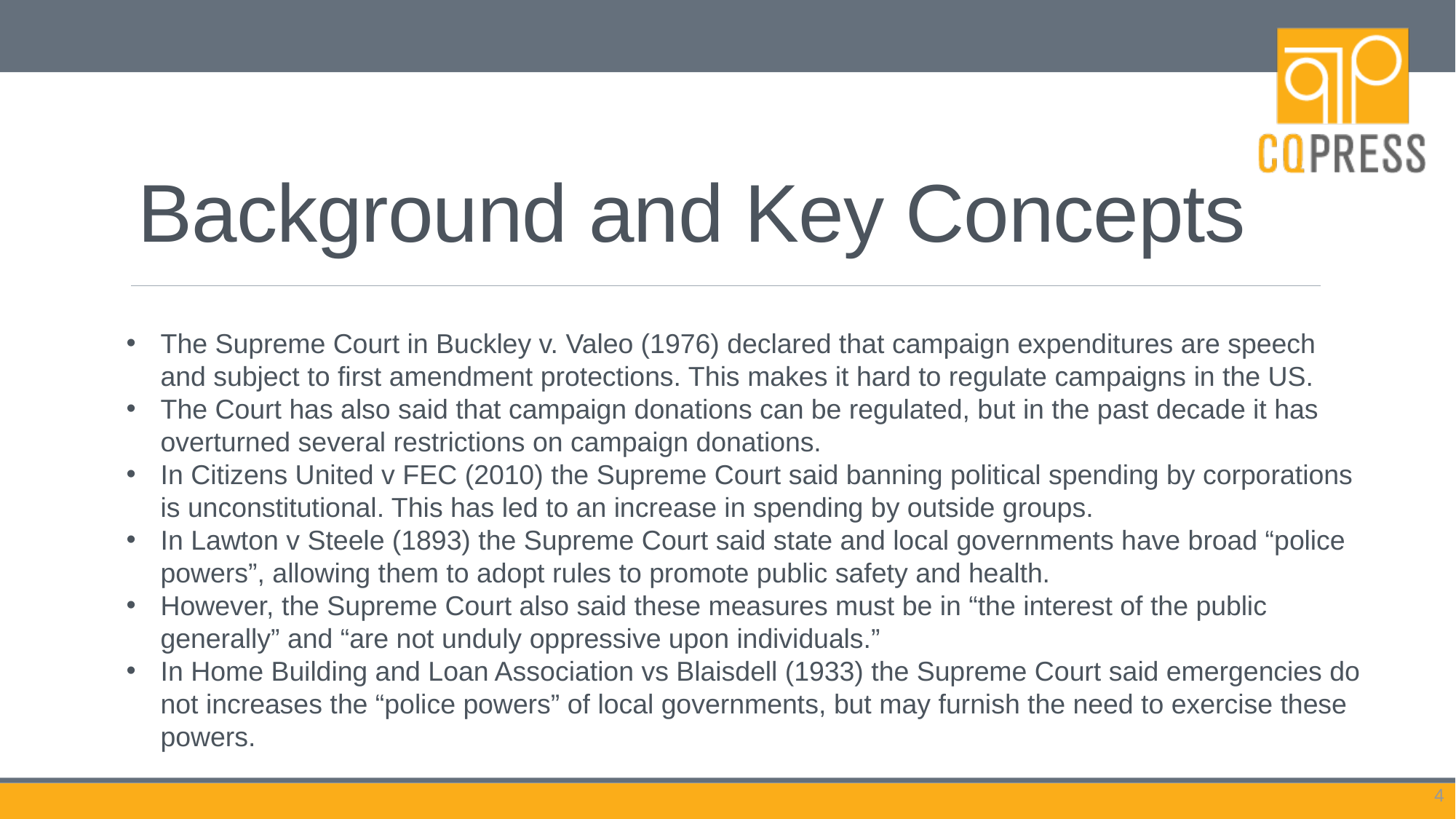

# Background and Key Concepts
The Supreme Court in Buckley v. Valeo (1976) declared that campaign expenditures are speech and subject to first amendment protections. This makes it hard to regulate campaigns in the US.
The Court has also said that campaign donations can be regulated, but in the past decade it has overturned several restrictions on campaign donations.
In Citizens United v FEC (2010) the Supreme Court said banning political spending by corporations is unconstitutional. This has led to an increase in spending by outside groups.
In Lawton v Steele (1893) the Supreme Court said state and local governments have broad “police powers”, allowing them to adopt rules to promote public safety and health.
However, the Supreme Court also said these measures must be in “the interest of the public generally” and “are not unduly oppressive upon individuals.”
In Home Building and Loan Association vs Blaisdell (1933) the Supreme Court said emergencies do not increases the “police powers” of local governments, but may furnish the need to exercise these powers.

4